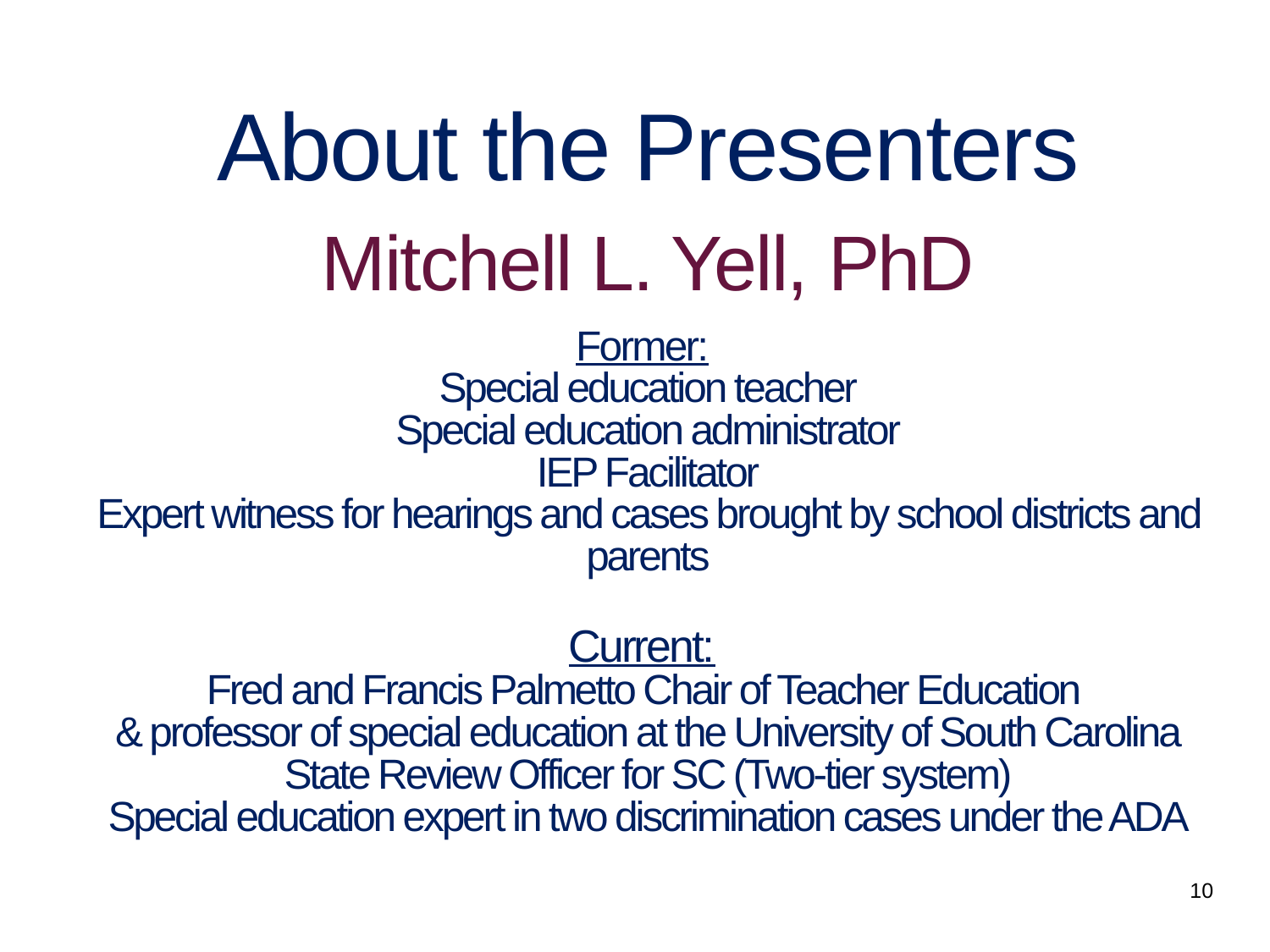

About the Presenters

Mitchell L. Yell, PhD

Former:
Special education teacher
Special education administrator
IEP Facilitator
Expert witness for hearings and cases brought by school districts and parents

Current:
Fred and Francis Palmetto Chair of Teacher Education
& professor of special education at the University of South Carolina
State Review Officer for SC (Two-tier system)
Special education expert in two discrimination cases under the ADA
10